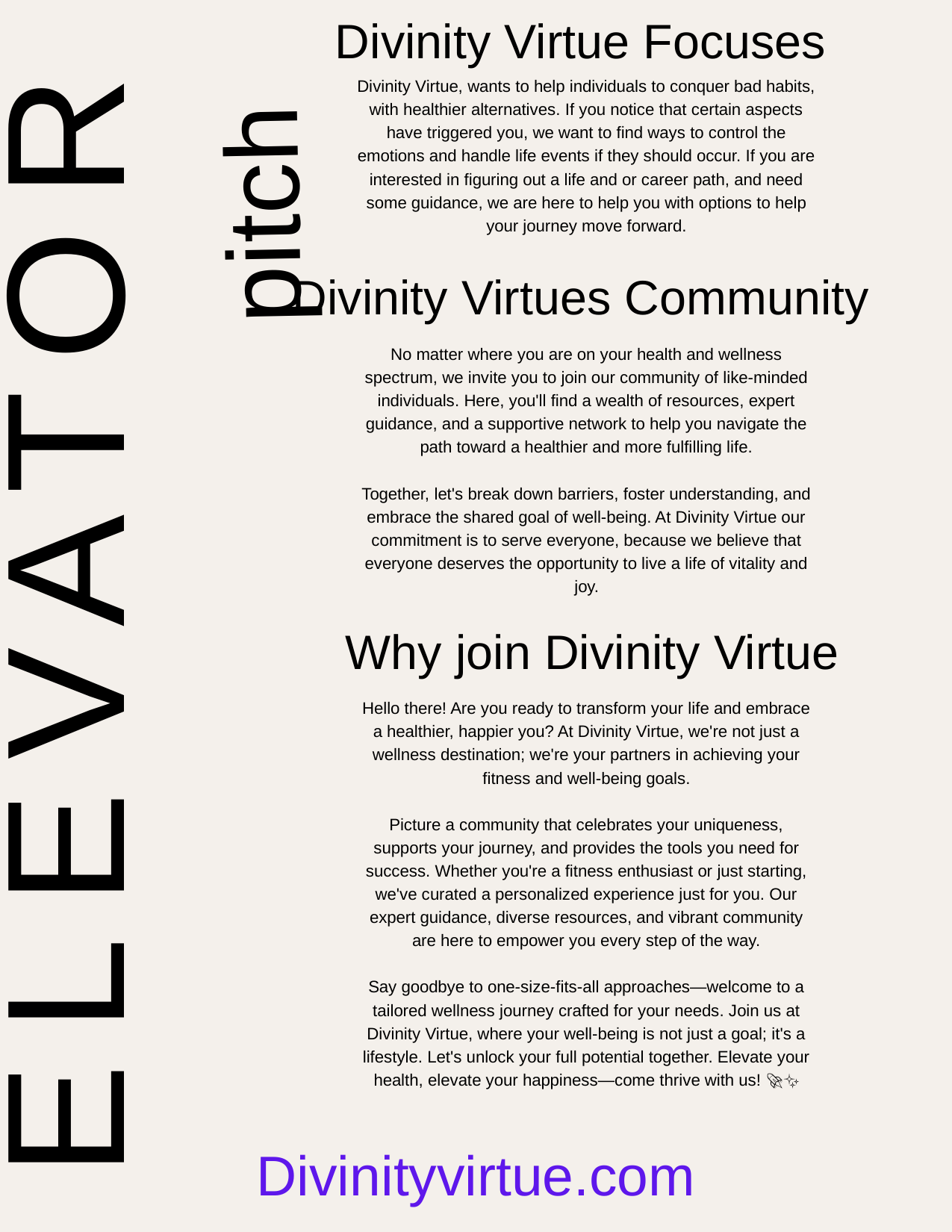

Divinity Virtue Focuses
Divinity Virtue, wants to help individuals to conquer bad habits, with healthier alternatives. If you notice that certain aspects have triggered you, we want to find ways to control the emotions and handle life events if they should occur. If you are interested in figuring out a life and or career path, and need some guidance, we are here to help you with options to help your journey move forward.
pitch
Divinity Virtues Community
No matter where you are on your health and wellness spectrum, we invite you to join our community of like-minded individuals. Here, you'll find a wealth of resources, expert guidance, and a supportive network to help you navigate the path toward a healthier and more fulfilling life.

Together, let's break down barriers, foster understanding, and embrace the shared goal of well-being. At Divinity Virtue our commitment is to serve everyone, because we believe that everyone deserves the opportunity to live a life of vitality and joy.

ELEVATOR
Why join Divinity Virtue
Hello there! Are you ready to transform your life and embrace a healthier, happier you? At Divinity Virtue, we're not just a wellness destination; we're your partners in achieving your fitness and well-being goals.

Picture a community that celebrates your uniqueness, supports your journey, and provides the tools you need for success. Whether you're a fitness enthusiast or just starting, we've curated a personalized experience just for you. Our expert guidance, diverse resources, and vibrant community are here to empower you every step of the way.

Say goodbye to one-size-fits-all approaches—welcome to a tailored wellness journey crafted for your needs. Join us at Divinity Virtue, where your well-being is not just a goal; it's a lifestyle. Let's unlock your full potential together. Elevate your health, elevate your happiness—come thrive with us! 🚀✨

Divinityvirtue.com